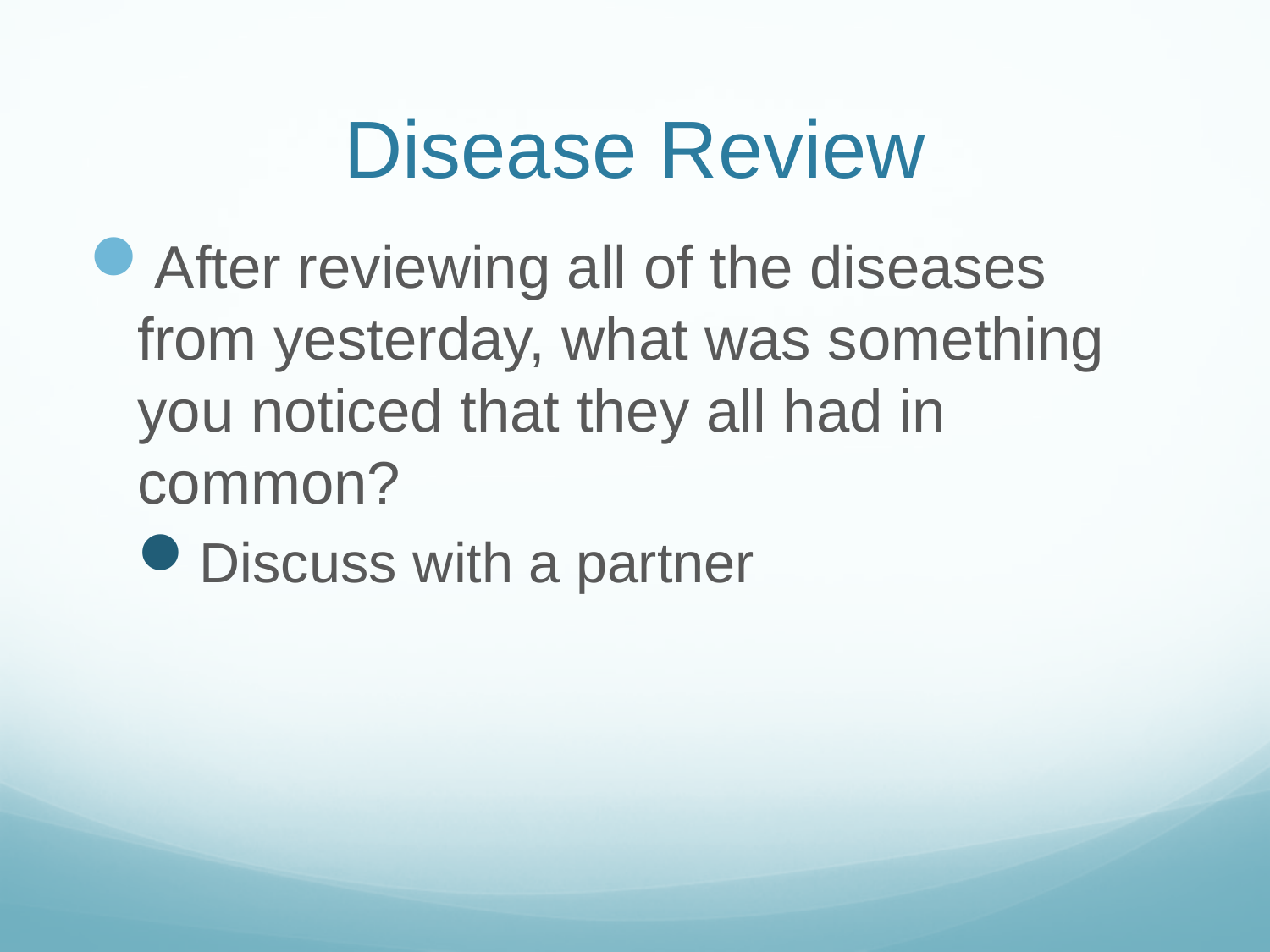

# Disease Review
After reviewing all of the diseases from yesterday, what was something you noticed that they all had in common?
Discuss with a partner